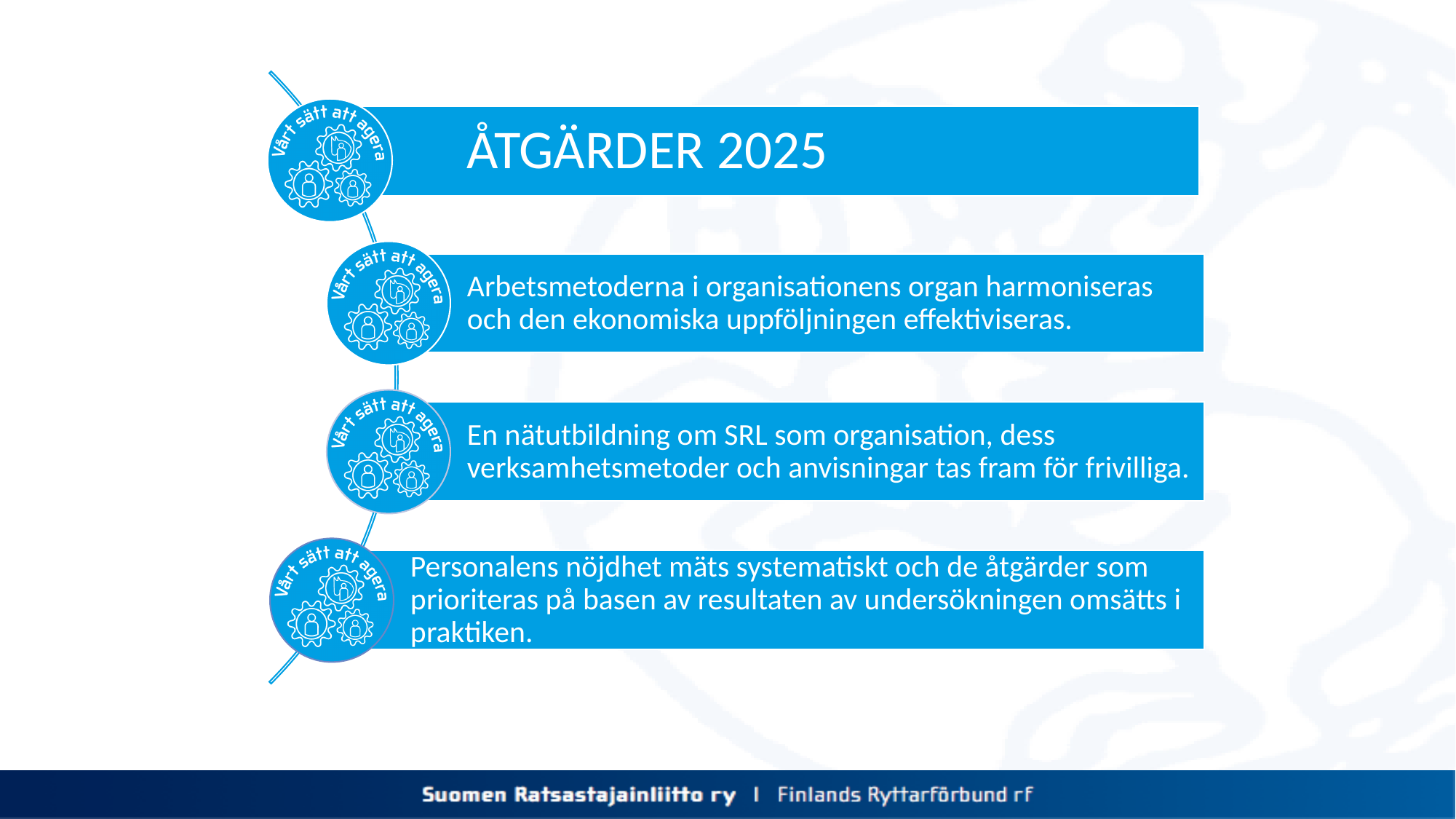

ÅTGÄRDER 2025
Arbetsmetoderna i organisationens organ harmoniseras och den ekonomiska uppföljningen effektiviseras.
En nätutbildning om SRL som organisation, dess verksamhetsmetoder och anvisningar tas fram för frivilliga.
Personalens nöjdhet mäts systematiskt och de åtgärder som prioriteras på basen av resultaten av undersökningen omsätts i praktiken.